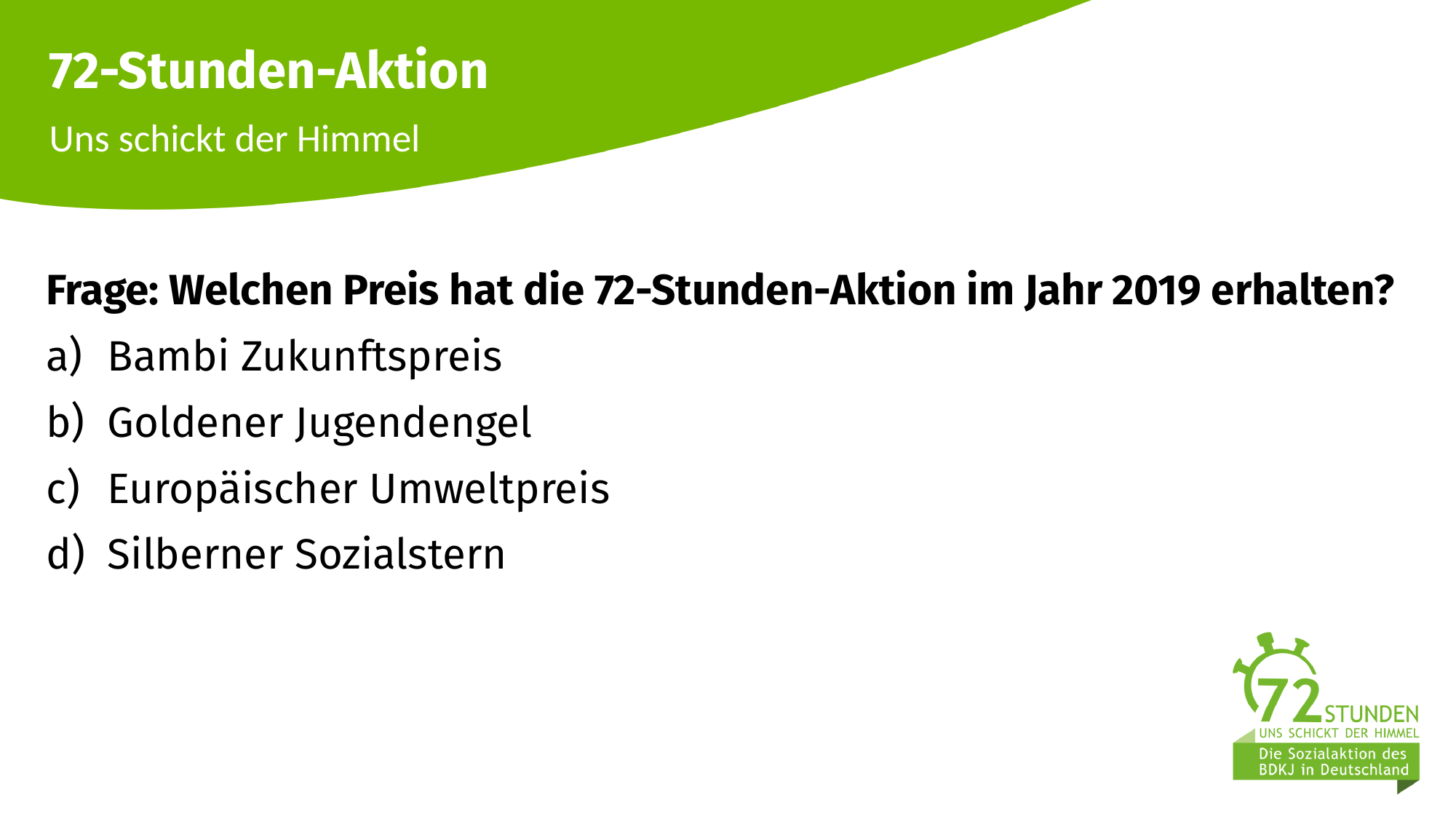

72-Stunden-Aktion
Uns schickt der Himmel
Frage: Welchen Preis hat die 72-Stunden-Aktion im Jahr 2019 erhalten?
Bambi Zukunftspreis
Goldener Jugendengel
Europäischer Umweltpreis
Silberner Sozialstern